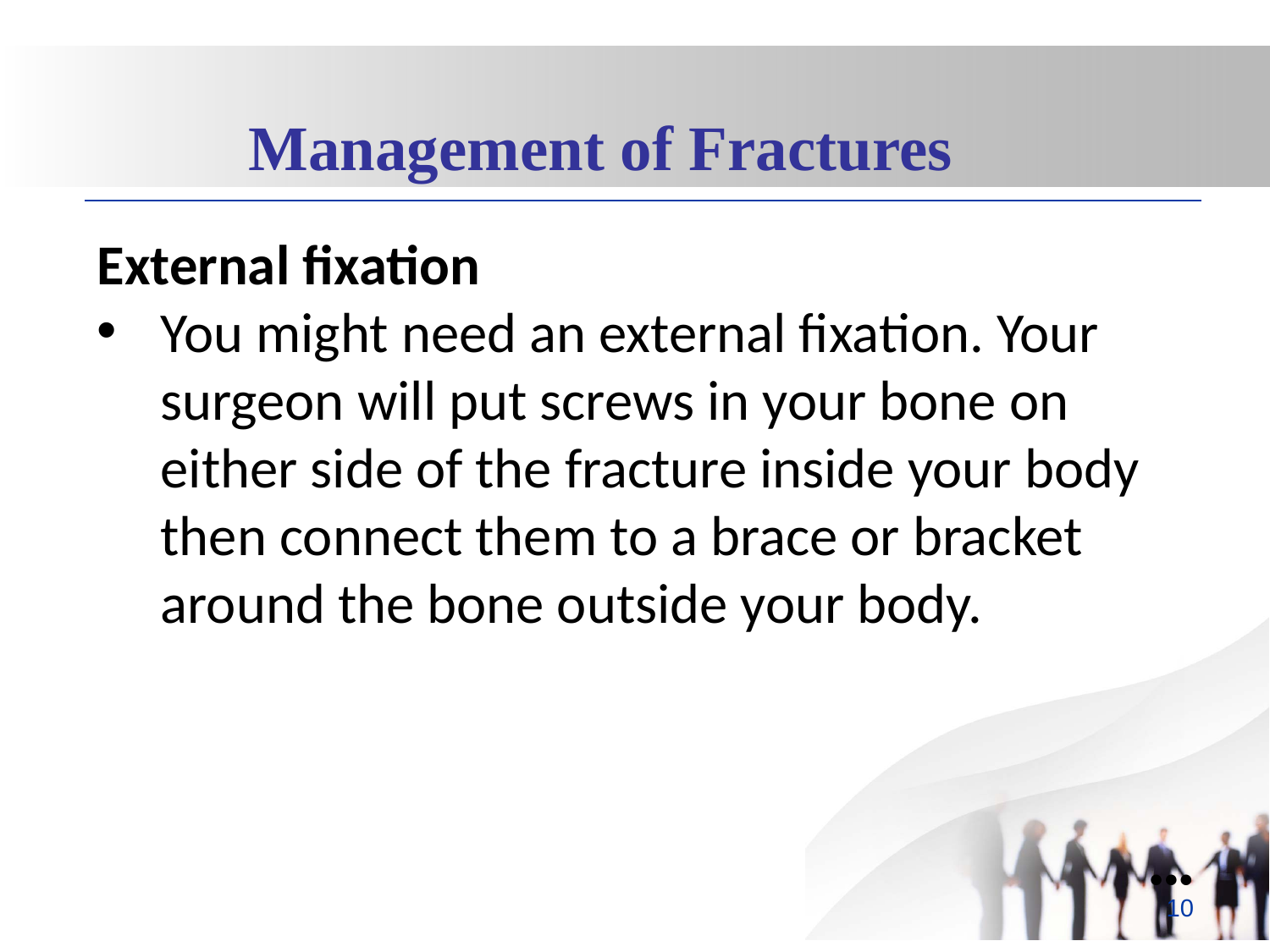

Management of Fractures
External fixation
You might need an external fixation. Your surgeon will put screws in your bone on either side of the fracture inside your body then connect them to a brace or bracket around the bone outside your body.
●●●
10